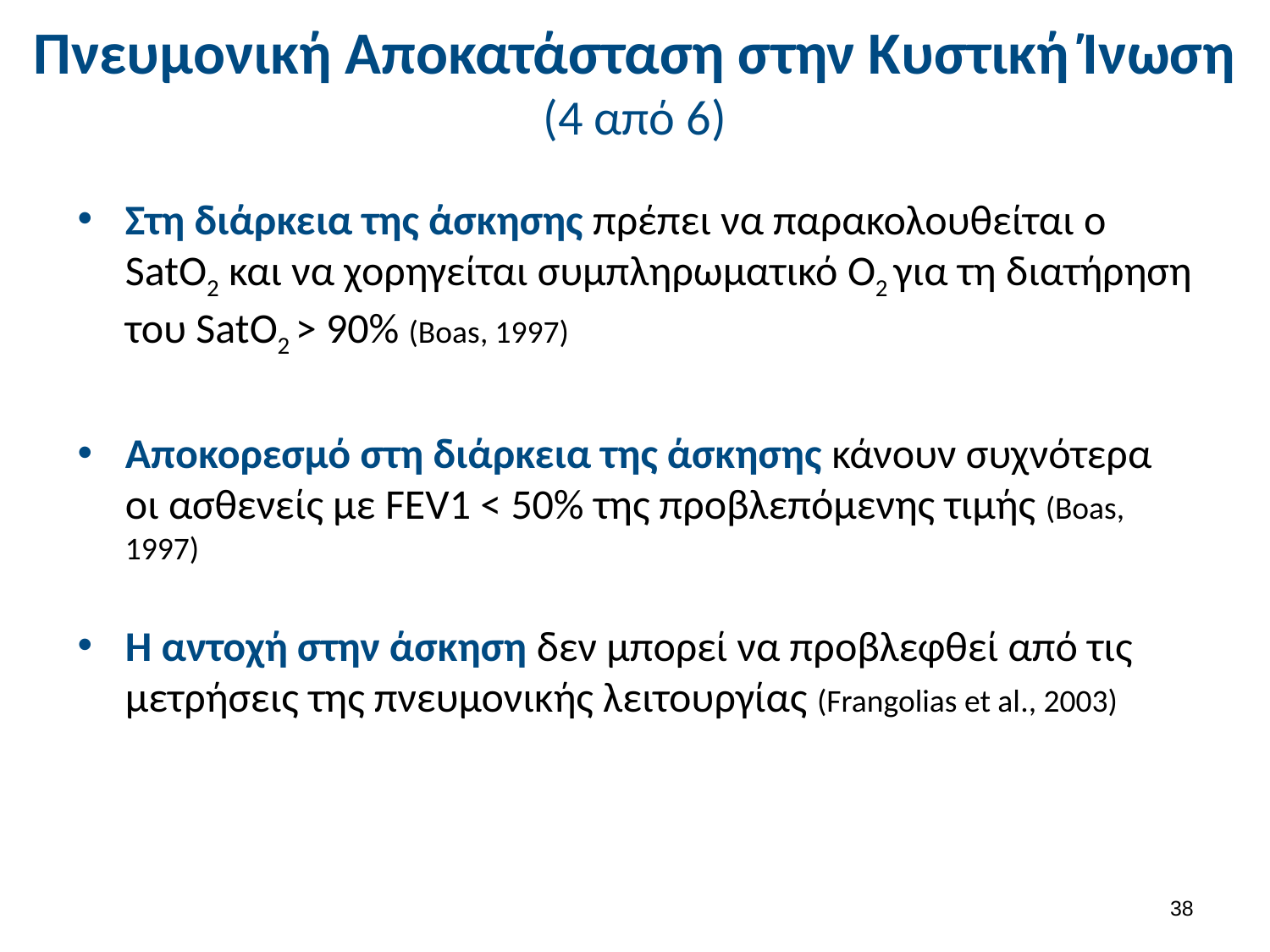

# Πνευμονική Αποκατάσταση στην Κυστική Ίνωση (4 από 6)
Στη διάρκεια της άσκησης πρέπει να παρακολουθείται ο SatO2 και να χορηγείται συμπληρωματικό O2 για τη διατήρηση του SatO2 > 90% (Boas, 1997)

Αποκορεσμό στη διάρκεια της άσκησης κάνουν συχνότερα οι ασθενείς με FEV1 < 50% της προβλεπόμενης τιμής (Boas, 1997)

Η αντοχή στην άσκηση δεν μπορεί να προβλεφθεί από τις μετρήσεις της πνευμονικής λειτουργίας (Frangolias et al., 2003)

38